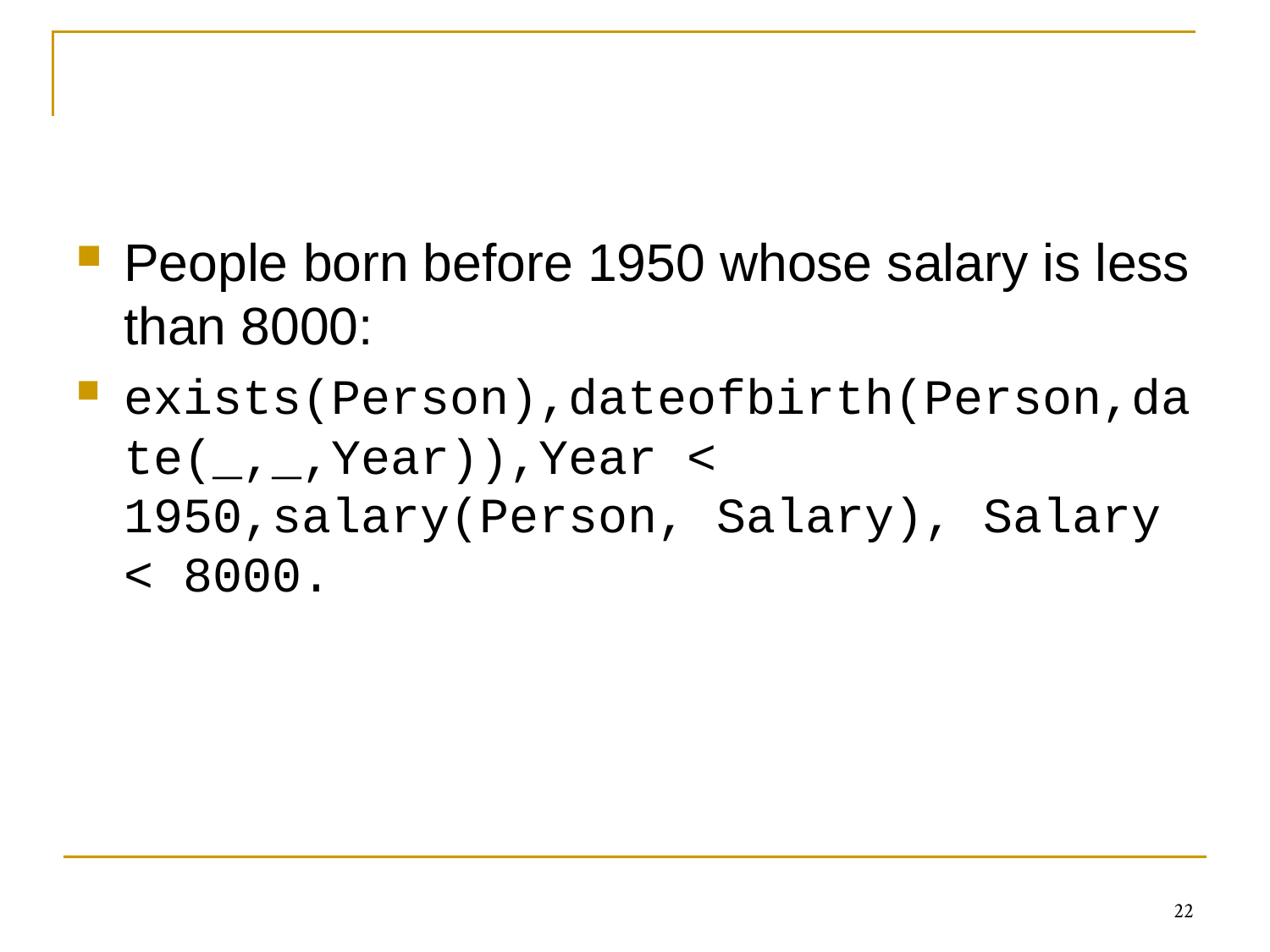

#
People born before 1950 whose salary is less than 8000:
exists(Person),dateofbirth(Person,date(_,_,Year)),Year < 1950,salary(Person, Salary), Salary < 8000.

22